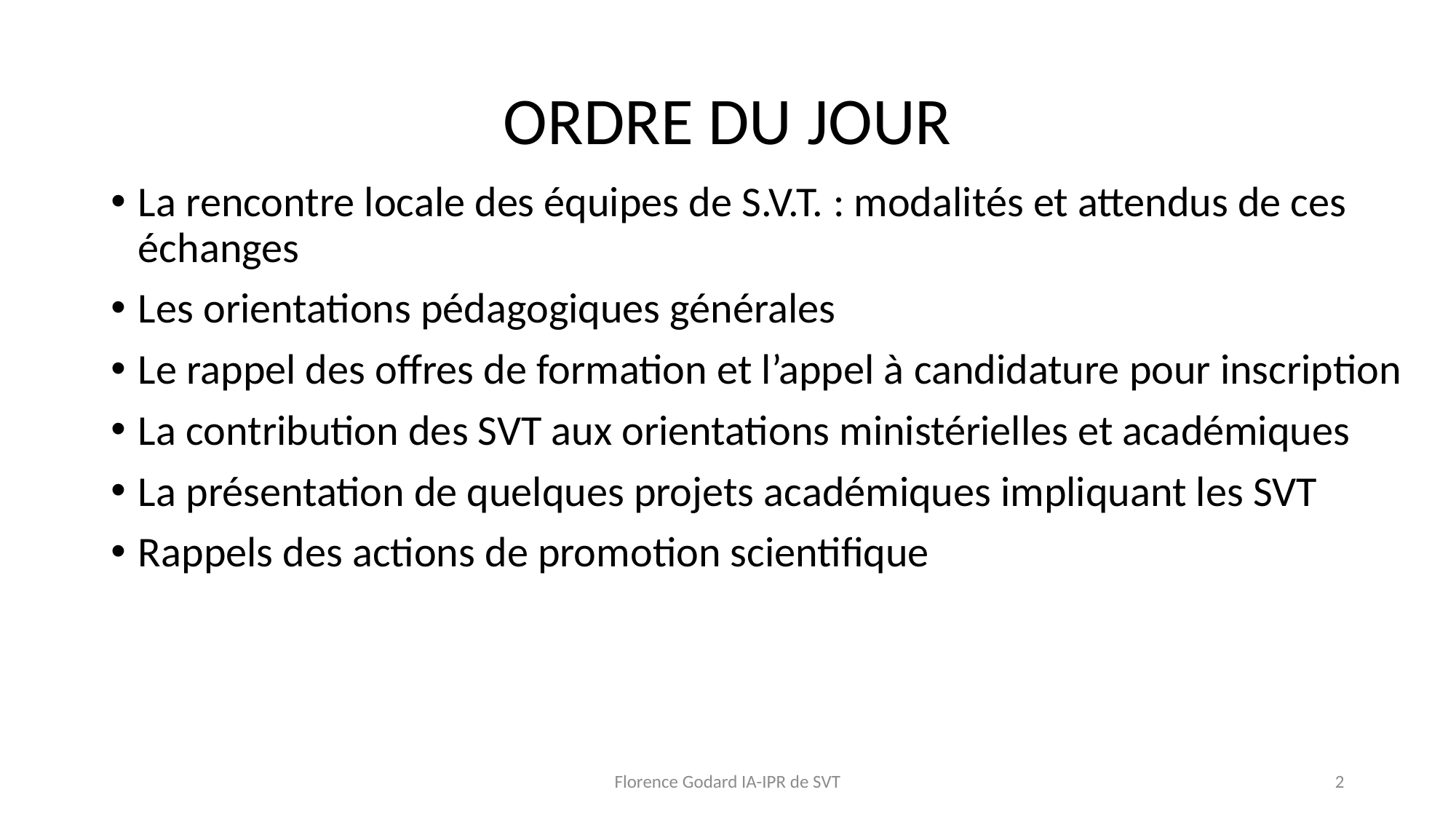

# ORDRE DU JOUR
La rencontre locale des équipes de S.V.T. : modalités et attendus de ces échanges
Les orientations pédagogiques générales
Le rappel des offres de formation et l’appel à candidature pour inscription
La contribution des SVT aux orientations ministérielles et académiques
La présentation de quelques projets académiques impliquant les SVT
Rappels des actions de promotion scientifique

Florence Godard IA-IPR de SVT
2